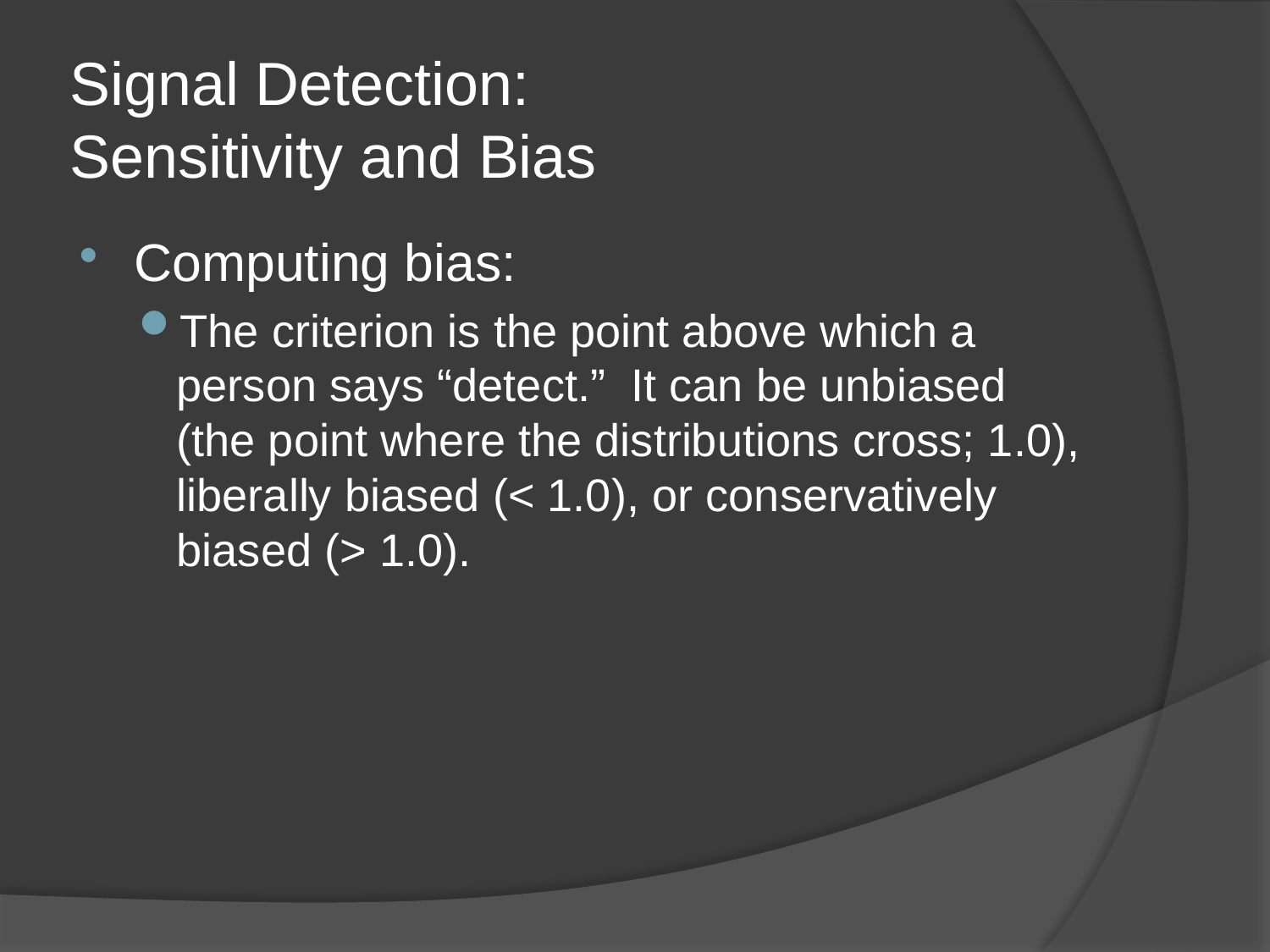

# Signal Detection: Sensitivity and Bias
Computing bias:
The criterion is the point above which a person says “detect.”  It can be unbiased (the point where the distributions cross; 1.0), liberally biased (< 1.0), or conservatively biased (> 1.0).